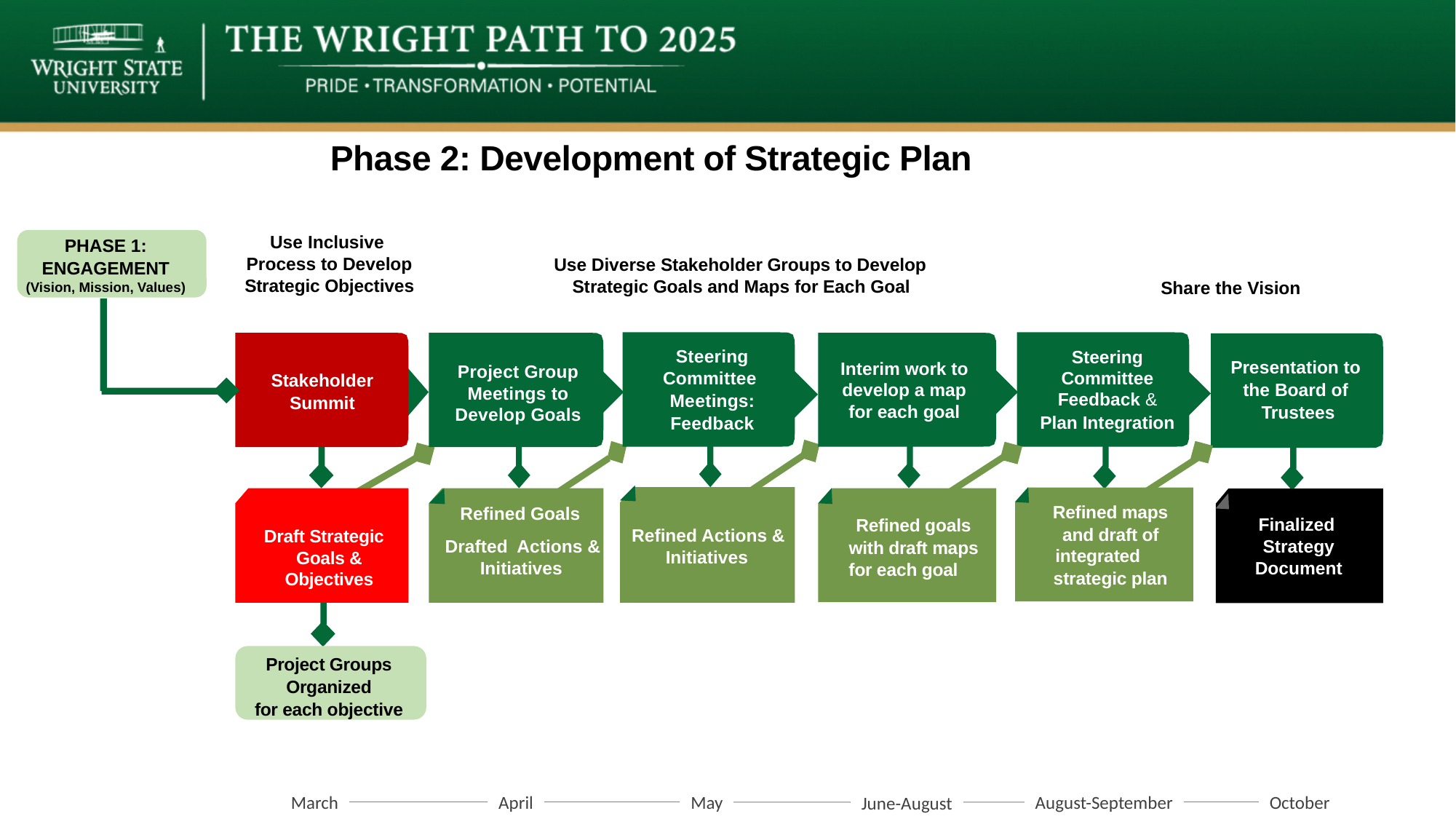

# Phase 2: Development of Strategic Plan

Use Inclusive  Process to Develop Strategic Objectives
PHASE 1:
ENGAGEMENT (Vision, Mission, Values)
Use Diverse Stakeholder Groups to Develop Strategic Goals and Maps for Each Goal
Share the Vision

Steering Committee Feedback &
Plan Integration

Presentation to
the Board of
Trustees
Steering Committee
Meetings:
Feedback

Refined Actions & Initiatives

Refined Goals

Drafted  Actions & Initiatives

Interim work to develop a map for each goal

Project Group Meetings to Develop Goals
Stakeholder
Summit

Draft Strategic Goals & Objectives

Finalized  Strategy Document
Refined maps
and draft of integrated
strategic plan
Refined goals
with draft maps for each goal

Project Groups
Organized
for each objective
October
August-September
April
March
May
June-August